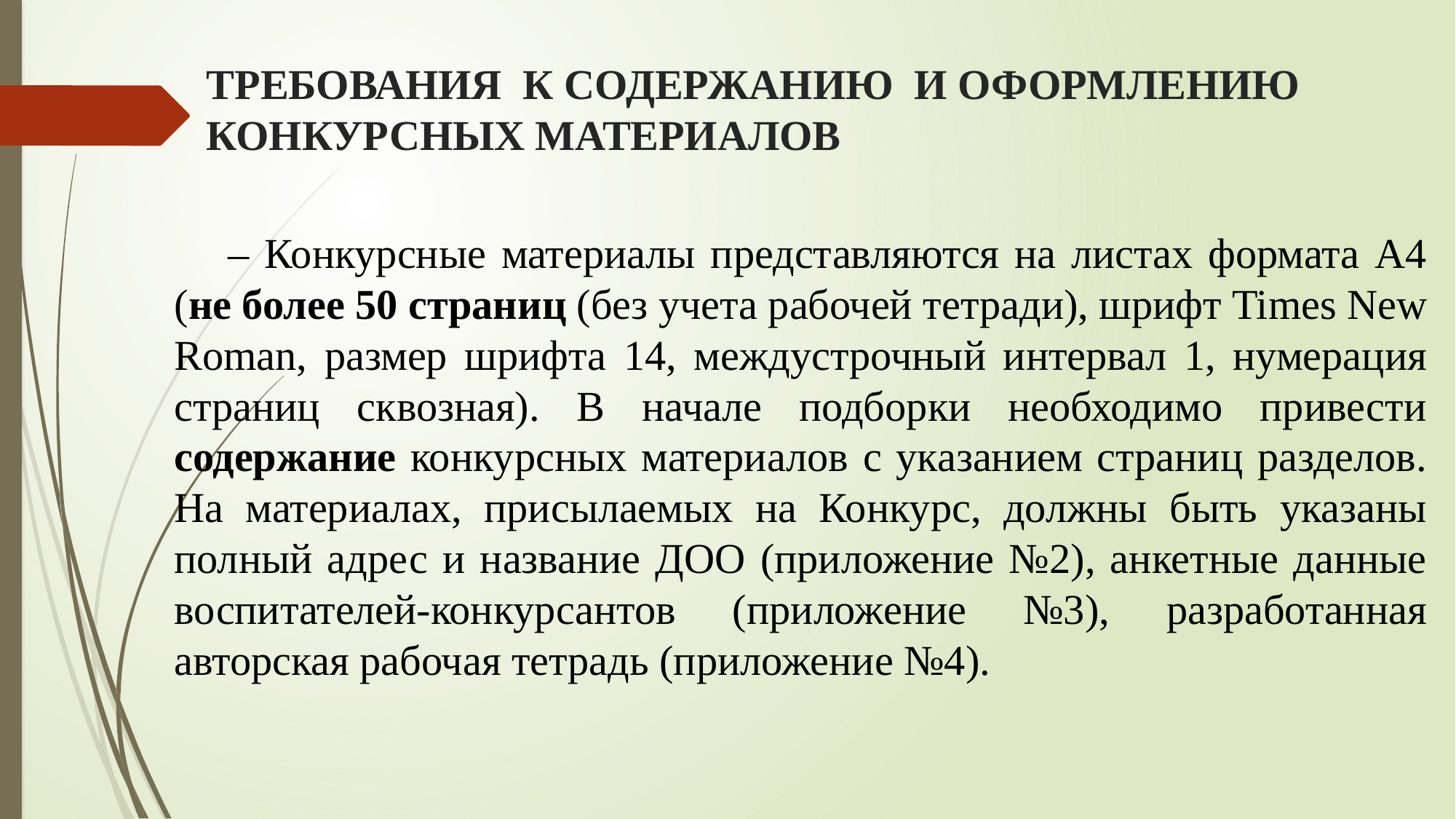

# ТРЕБОВАНИЯ  К СОДЕРЖАНИЮ  И ОФОРМЛЕНИЮ КОНКУРСНЫХ МАТЕРИАЛОВ
– Конкурсные материалы представляются на листах формата А4 (не более 50 страниц (без учета рабочей тетради), шрифт Times New Roman, размер шрифта 14, междустрочный интервал 1, нумерация страниц сквозная). В начале подборки необходимо привести содержание конкурсных материалов с указанием страниц разделов. На материалах, присылаемых на Конкурс, должны быть указаны полный адрес и название ДОО (приложение №2), анкетные данные воспитателей-конкурсантов (приложение №3), разработанная авторская рабочая тетрадь (приложение №4).